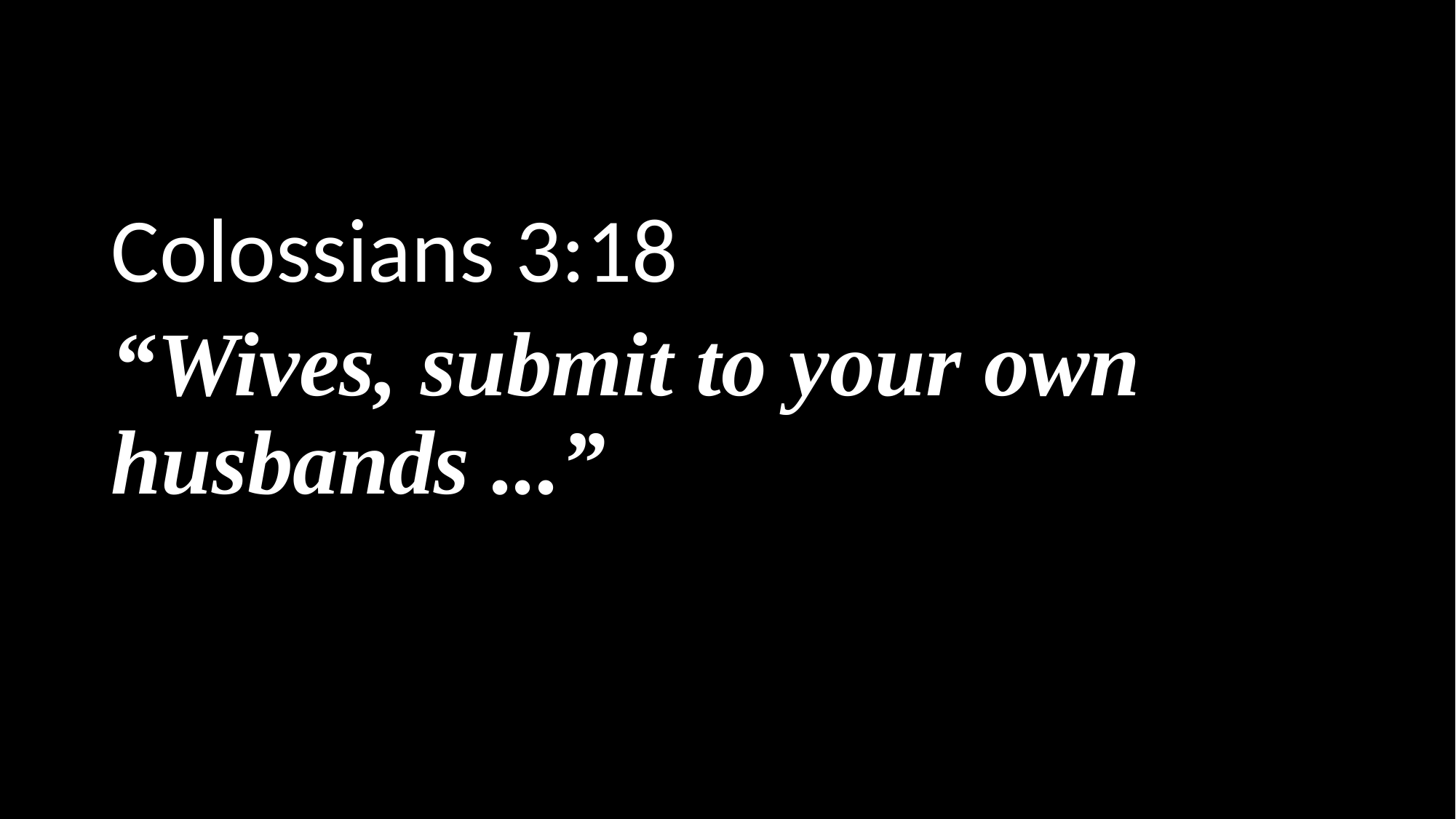

Colossians 3:18
“Wives, submit to your own husbands ...”